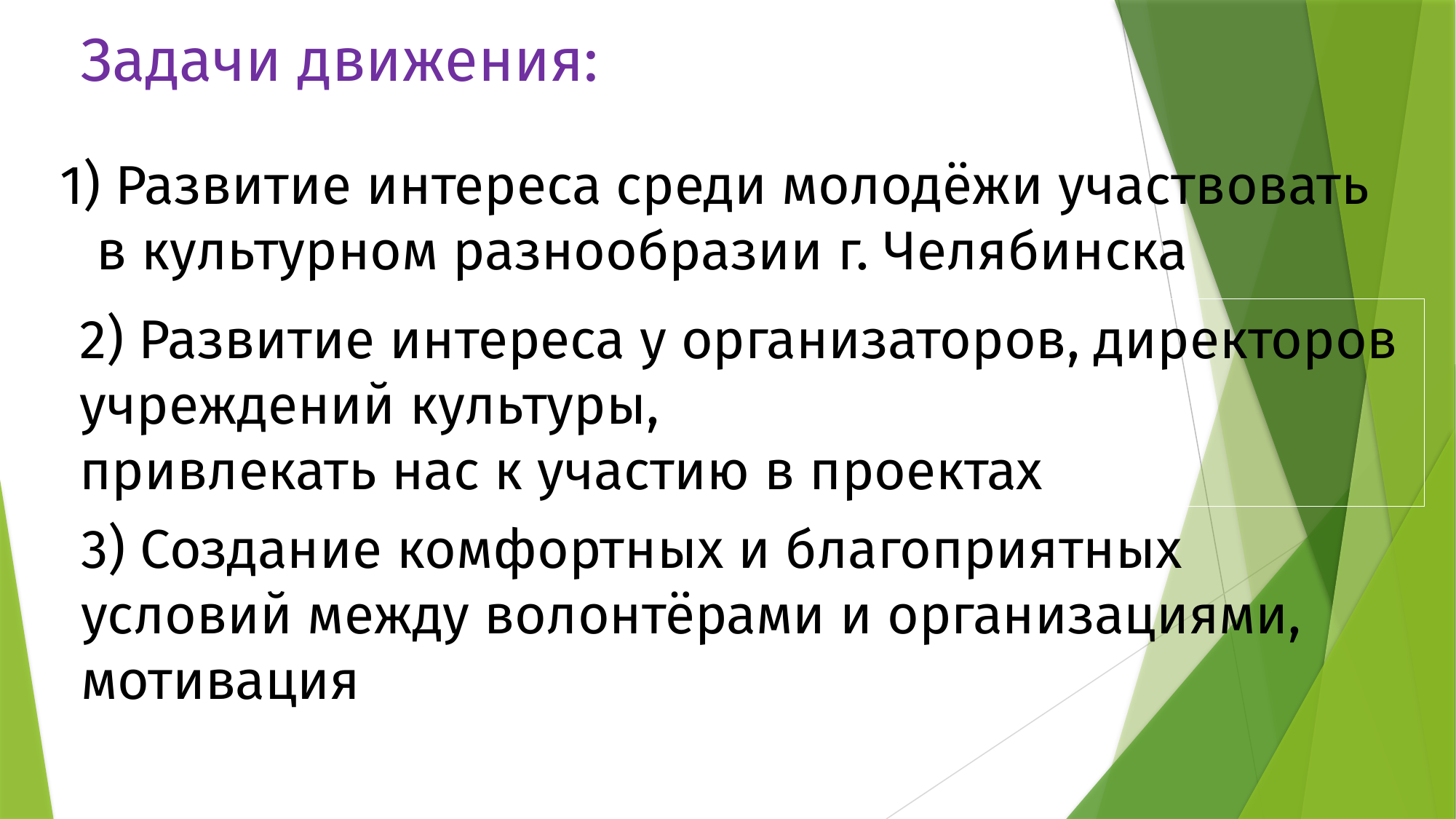

# Задачи движения:
           1) Развитие интереса среди молодёжи участвовать
в культурном разнообразии г. Челябинска

2) Развитие интереса у организаторов, директоров
учреждений культуры,
привлекать нас к участию в проектах
3) Создание комфортных и благоприятных условий между волонтёрами и организациями, мотивация